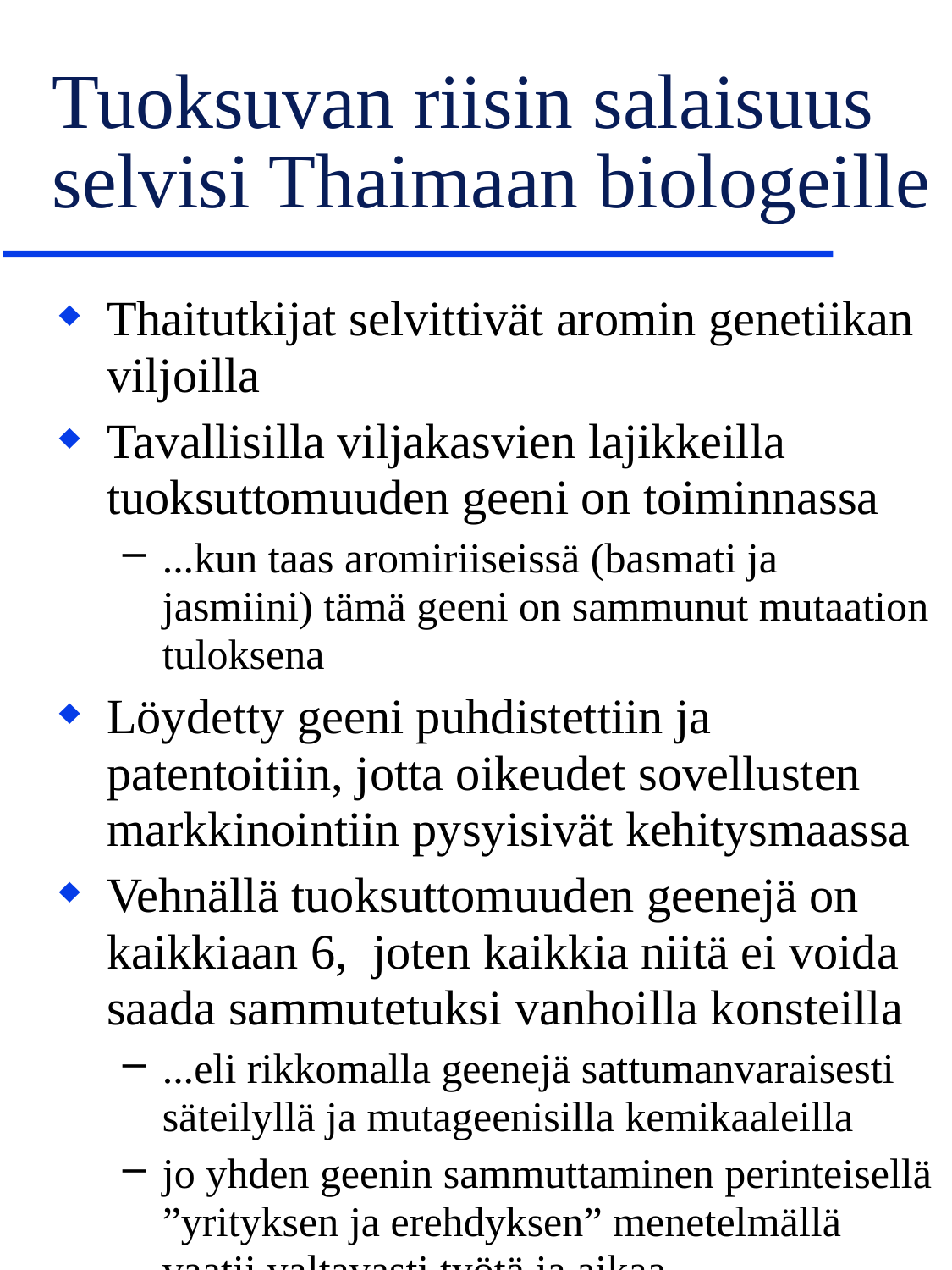

# Tuoksuvan riisin salaisuus selvisi Thaimaan biologeille
Thaitutkijat selvittivät aromin genetiikan viljoilla
Tavallisilla viljakasvien lajikkeilla tuoksuttomuuden geeni on toiminnassa
...kun taas aromiriiseissä (basmati ja jasmiini) tämä geeni on sammunut mutaation tuloksena
Löydetty geeni puhdistettiin ja patentoitiin, jotta oikeudet sovellusten markkinointiin pysyisivät kehitysmaassa
Vehnällä tuoksuttomuuden geenejä on kaikkiaan 6,  joten kaikkia niitä ei voida saada sammutetuksi vanhoilla konsteilla
...eli rikkomalla geenejä sattumanvaraisesti
säteilyllä ja mutageenisilla kemikaaleilla
jo yhden geenin sammuttaminen perinteisellä ”yrityksen ja erehdyksen” menetelmällä vaatii valtavasti työtä ja aikaa